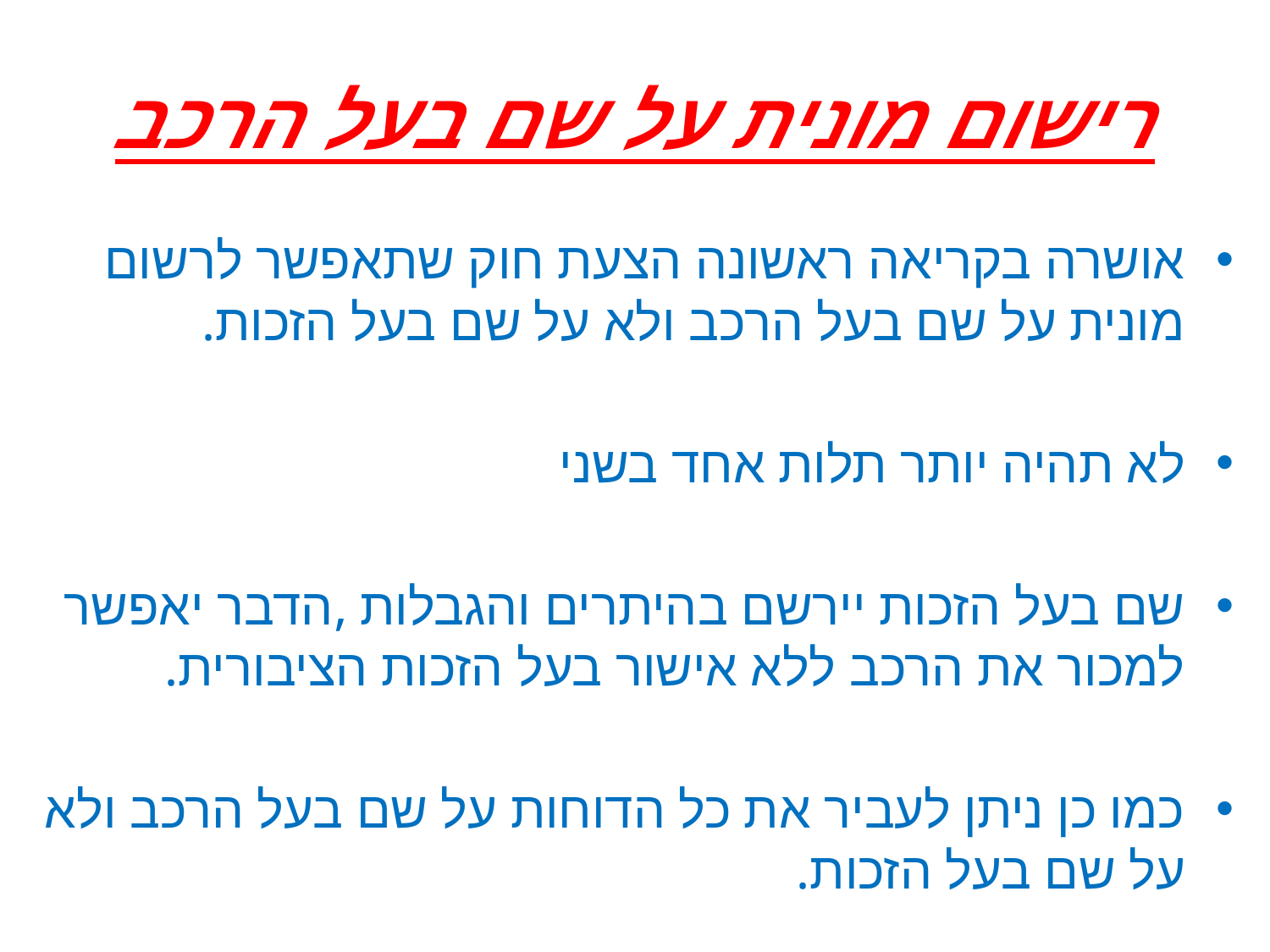

# רישום מונית על שם בעל הרכב
אושרה בקריאה ראשונה הצעת חוק שתאפשר לרשום מונית על שם בעל הרכב ולא על שם בעל הזכות.

לא תהיה יותר תלות אחד בשני

שם בעל הזכות יירשם בהיתרים והגבלות ,הדבר יאפשר למכור את הרכב ללא אישור בעל הזכות הציבורית.

כמו כן ניתן לעביר את כל הדוחות על שם בעל הרכב ולא על שם בעל הזכות.